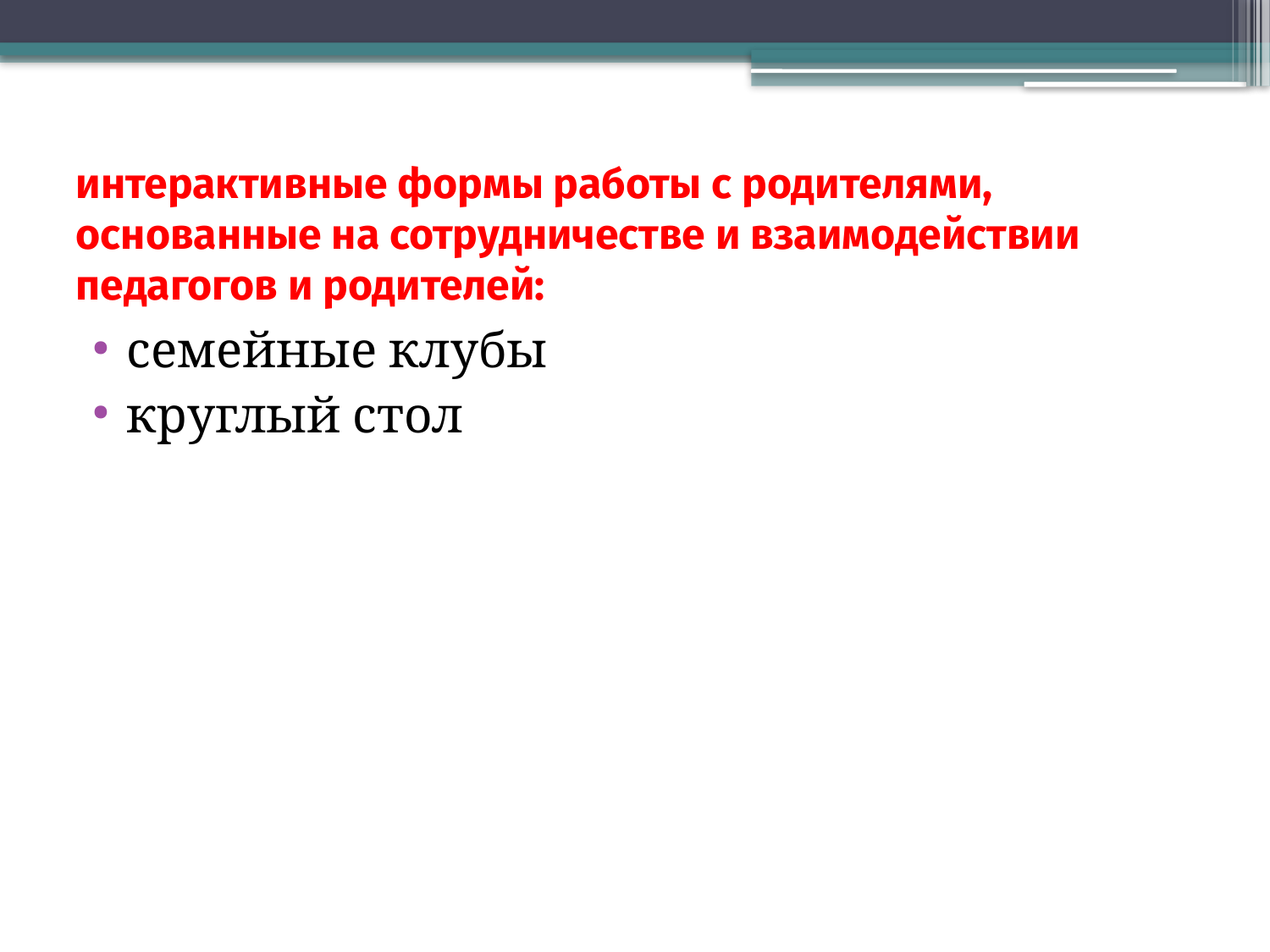

# интерактивные формы работы с родителями, основанные на сотрудничестве и взаимодействии педагогов и родителей:
семейные клубы
круглый стол